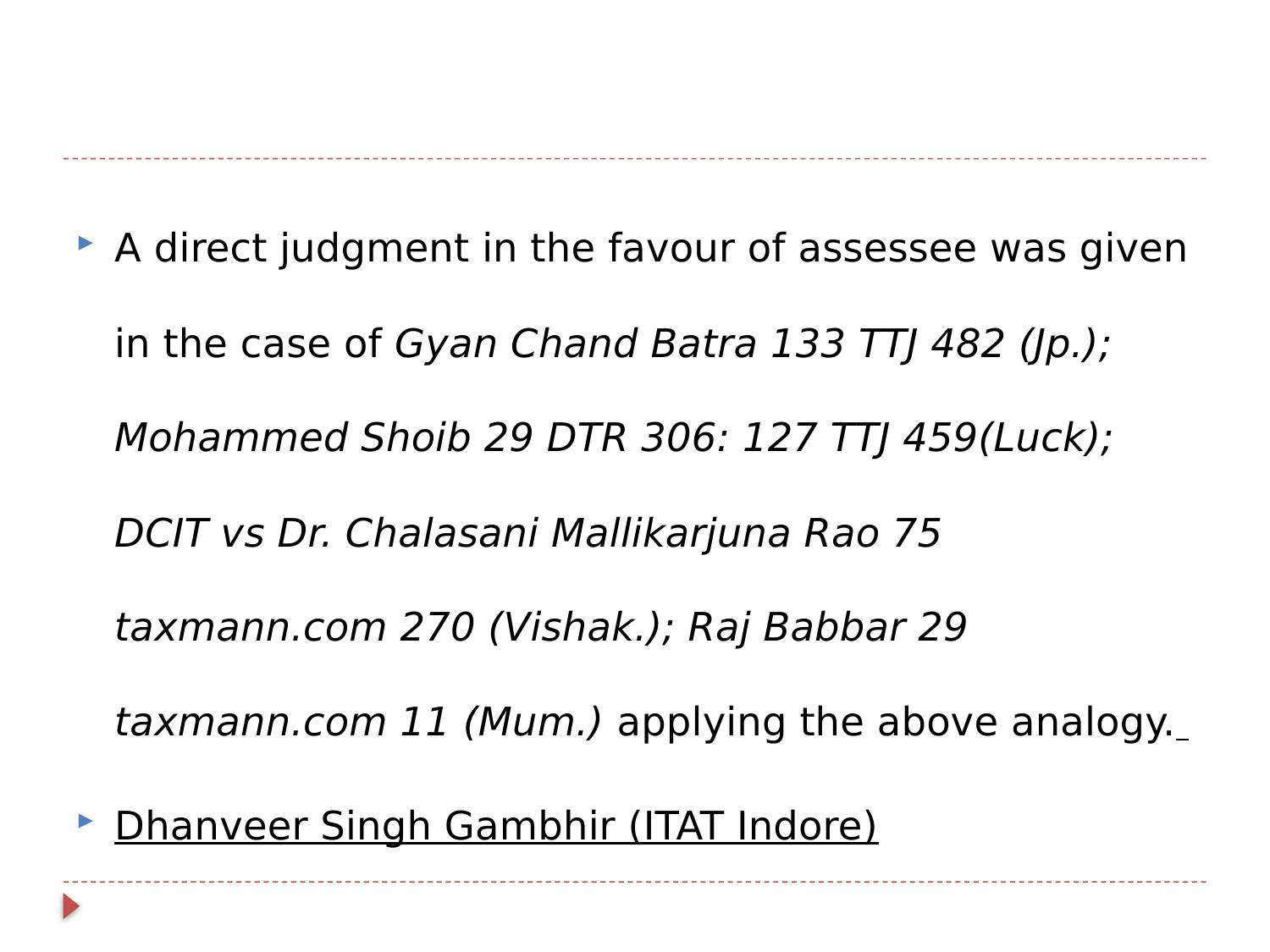

#
A direct judgment in the favour of assessee was given in the case of Gyan Chand Batra 133 TTJ 482 (Jp.); Mohammed Shoib 29 DTR 306: 127 TTJ 459(Luck); DCIT vs Dr. Chalasani Mallikarjuna Rao 75 taxmann.com 270 (Vishak.); Raj Babbar 29 taxmann.com 11 (Mum.) applying the above analogy.
Dhanveer Singh Gambhir (ITAT Indore)